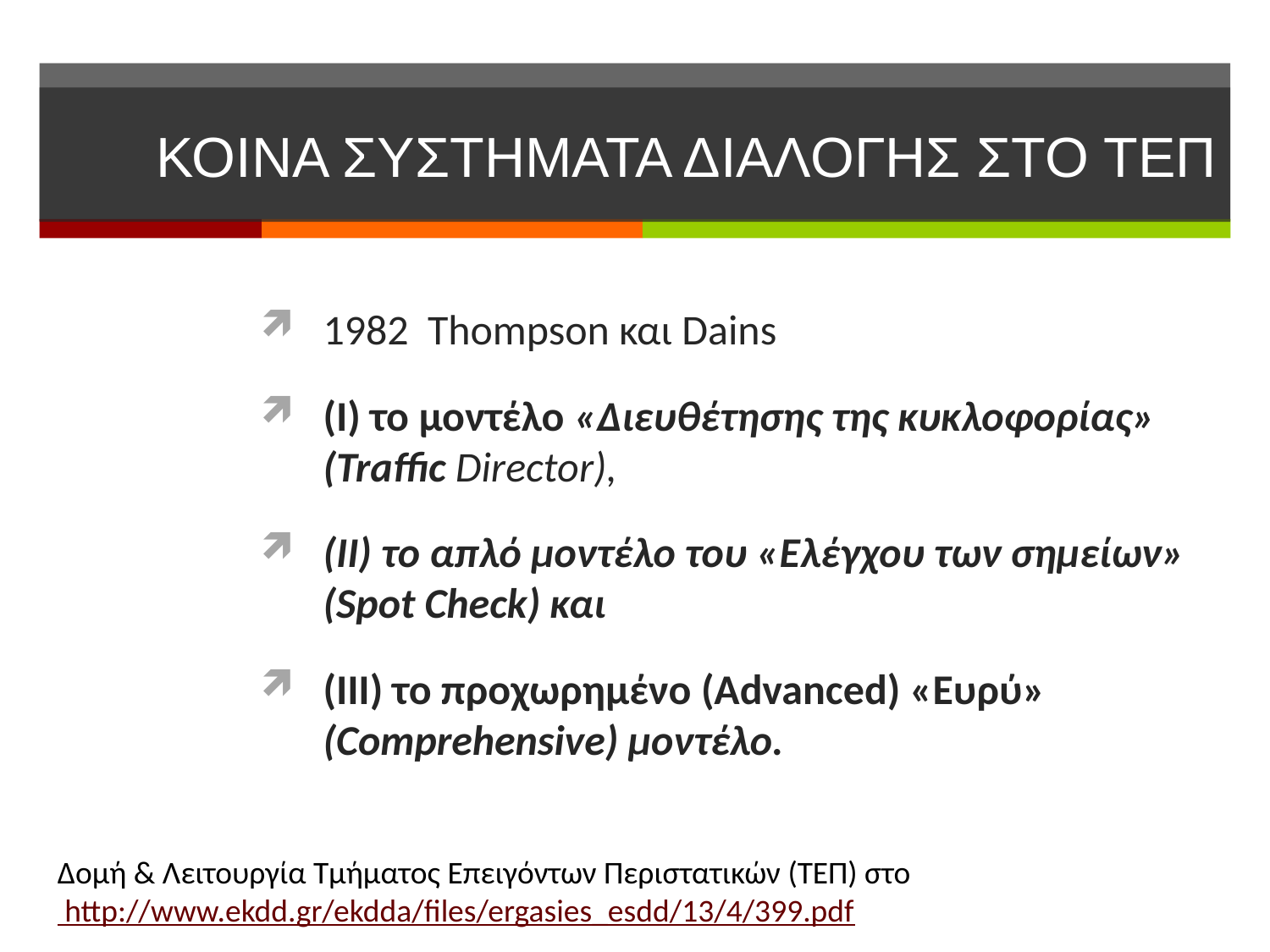

# ΚΟΙΝΑ ΣΥΣΤΗΜΑΤΑ ΔΙΑΛΟΓΗΣ ΣΤΟ ΤΕΠ
1982  Thompson και Dains
(Ι) το μοντέλο «Διευθέτησης της κυκλοφορίας» (Traffic Director),
(ΙΙ) το απλό μοντέλο του «Ελέγχου των σημείων» (Spot Check) και
(ΙΙΙ) το προχωρημένο (Advanced) «Ευρύ» (Comprehensive) μοντέλο.
Δομή & Λειτουργία Τμήματος Επειγόντων Περιστατικών (ΤΕΠ) στο http://www.ekdd.gr/ekdda/files/ergasies_esdd/13/4/399.pdf